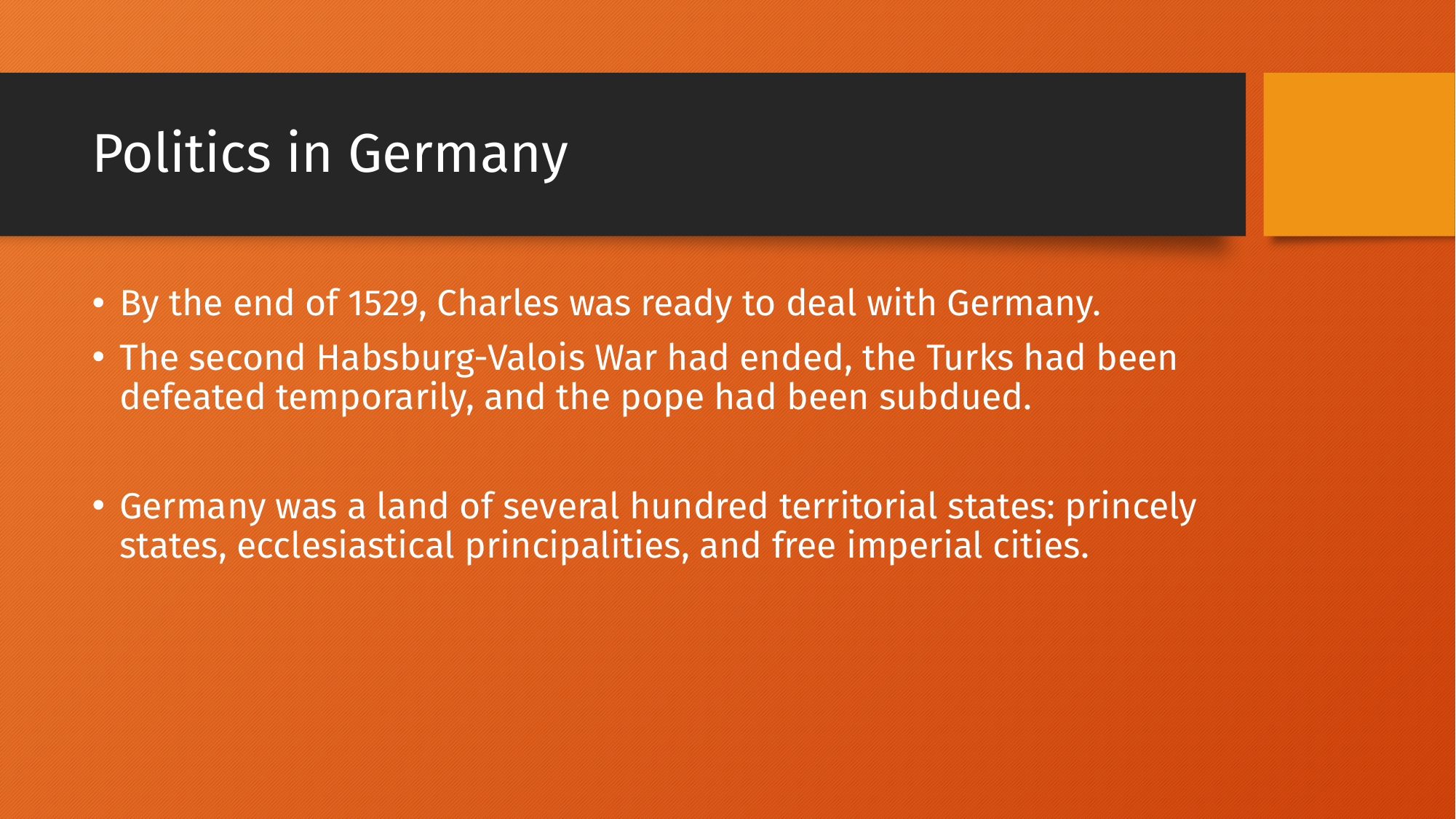

# Politics in Germany
By the end of 1529, Charles was ready to deal with Germany.
The second Habsburg-Valois War had ended, the Turks had been defeated temporarily, and the pope had been subdued.

Germany was a land of several hundred territorial states: princely states, ecclesiastical principalities, and free imperial cities.